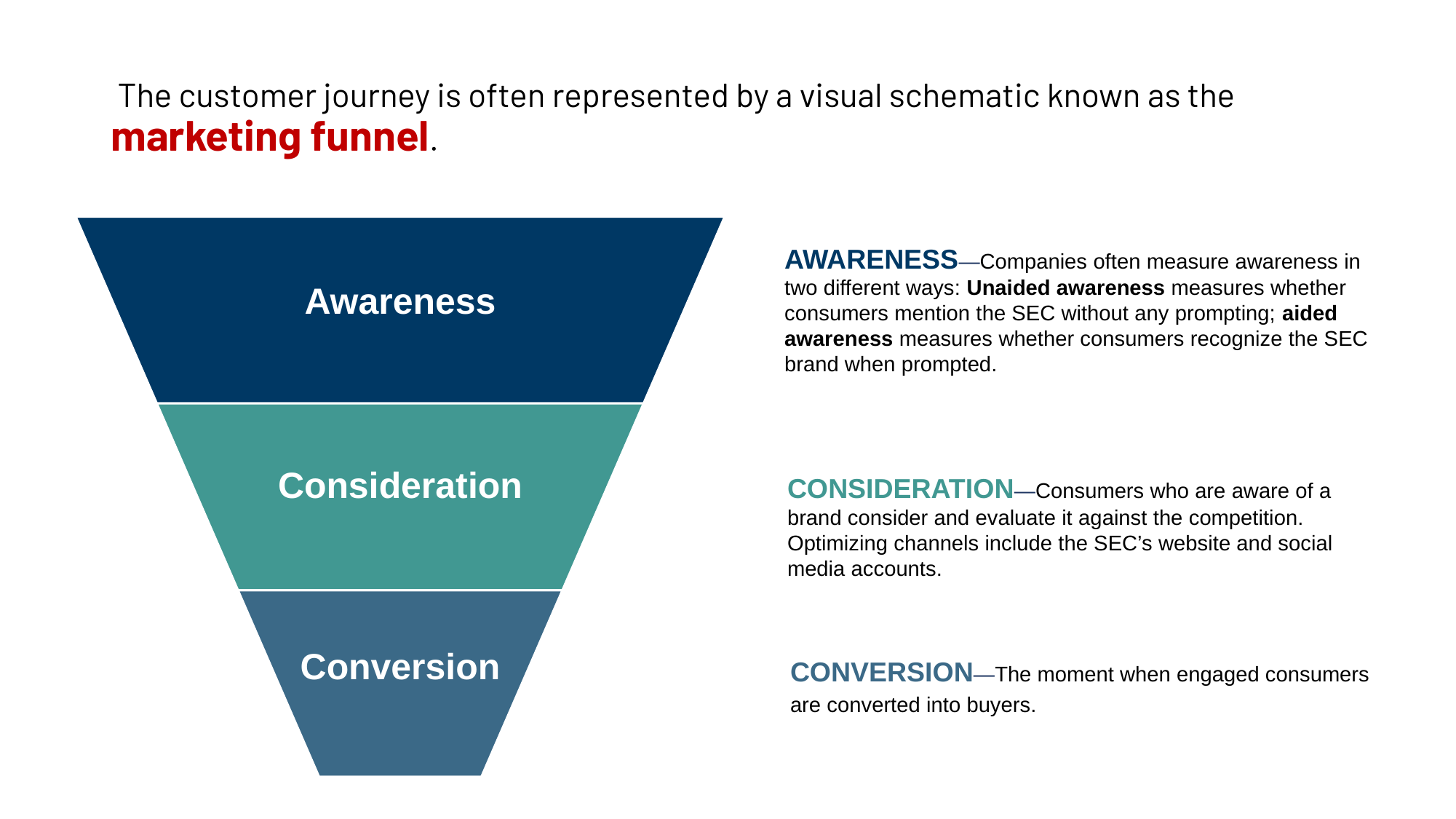

The customer journey is often represented by a visual schematic known as the marketing funnel.
Awareness
Consideration
Conversion

AWARENESS—Companies often measure awareness in two different ways: Unaided awareness measures whether consumers mention the SEC without any prompting; aided awareness measures whether consumers recognize the SEC brand when prompted.
CONSIDERATION—Consumers who are aware of a brand consider and evaluate it against the competition. Optimizing channels include the SEC’s website and social media accounts.
CONVERSION—The moment when engaged consumers are converted into buyers.